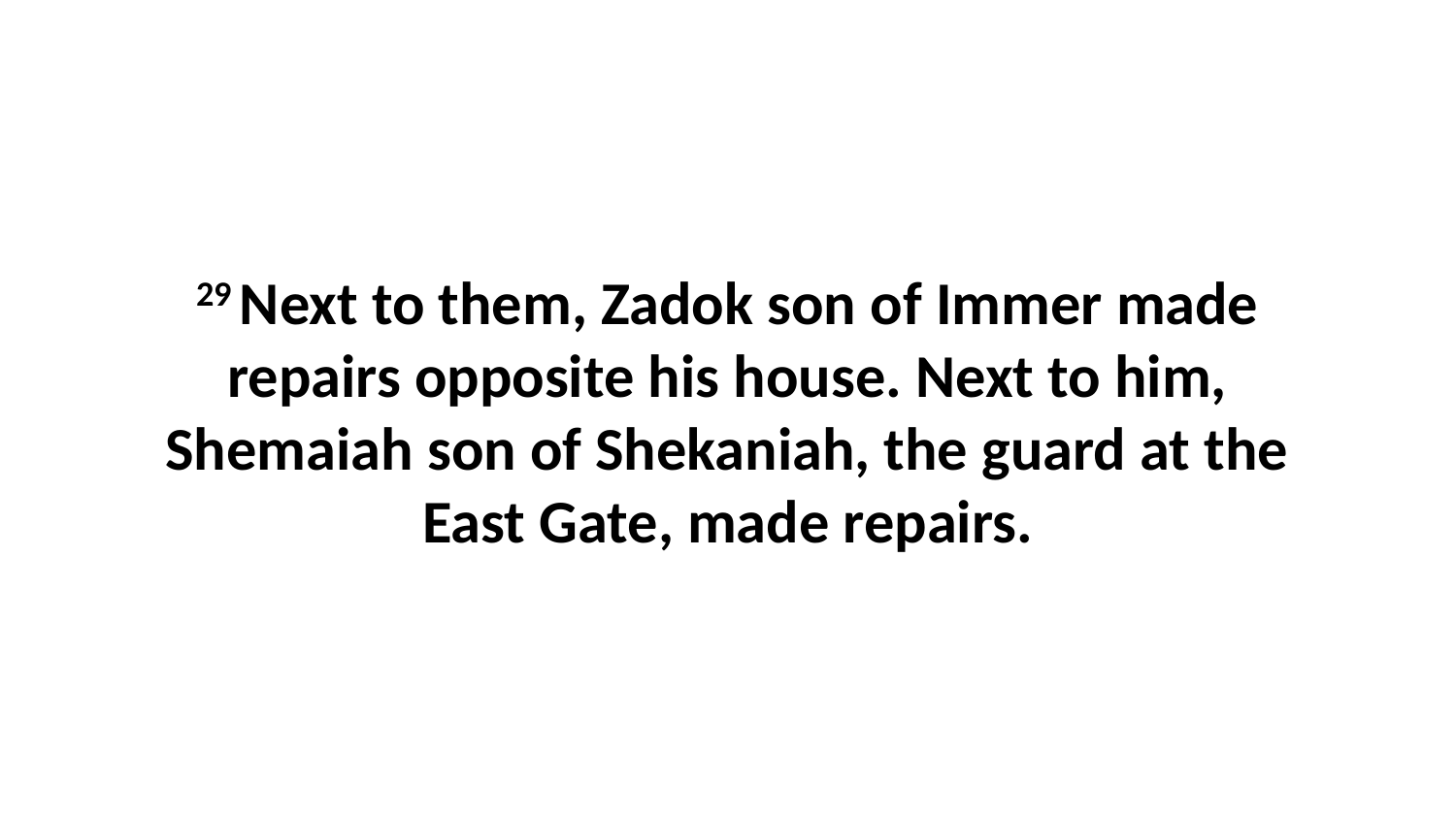

29 Next to them, Zadok son of Immer made repairs opposite his house. Next to him, Shemaiah son of Shekaniah, the guard at the East Gate, made repairs.